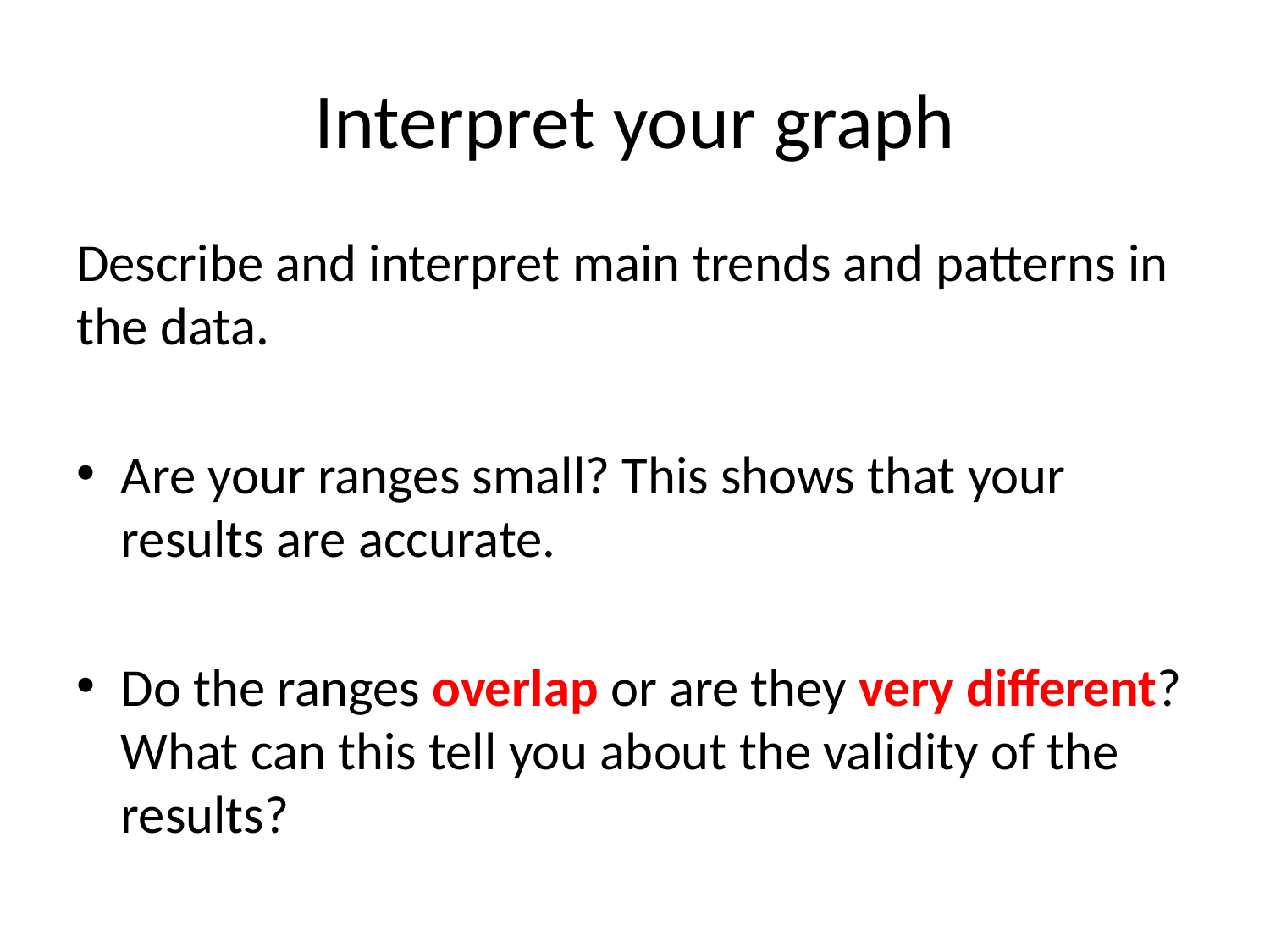

# Interpret your graph
Describe and interpret main trends and patterns in the data.

Are your ranges small? This shows that your results are accurate.

Do the ranges overlap or are they very different? What can this tell you about the validity of the results?